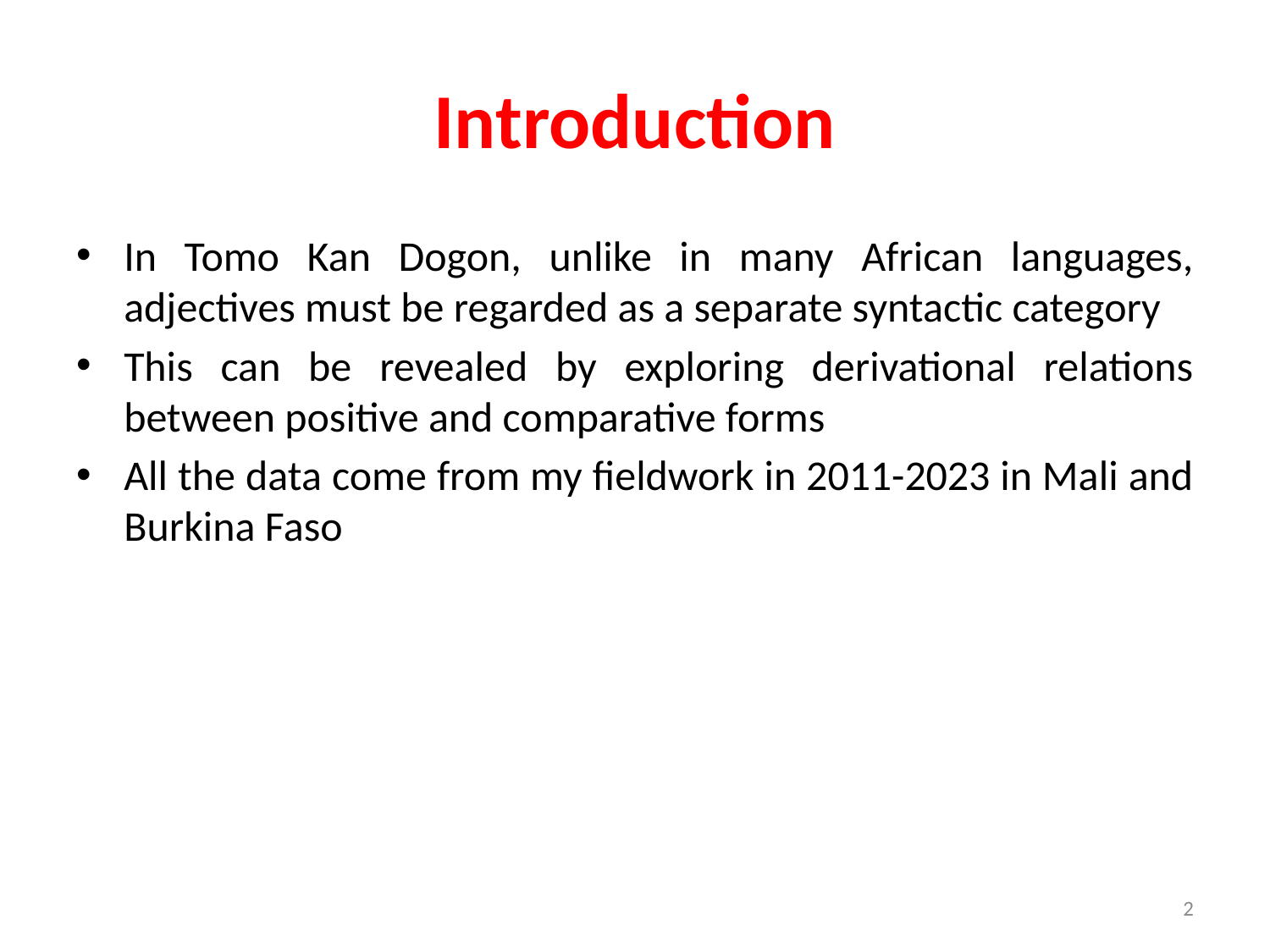

# Introduction
In Tomo Kan Dogon, unlike in many African languages, adjectives must be regarded as a separate syntactic category
This can be revealed by exploring derivational relations between positive and comparative forms
All the data come from my fieldwork in 2011-2023 in Mali and Burkina Faso
2